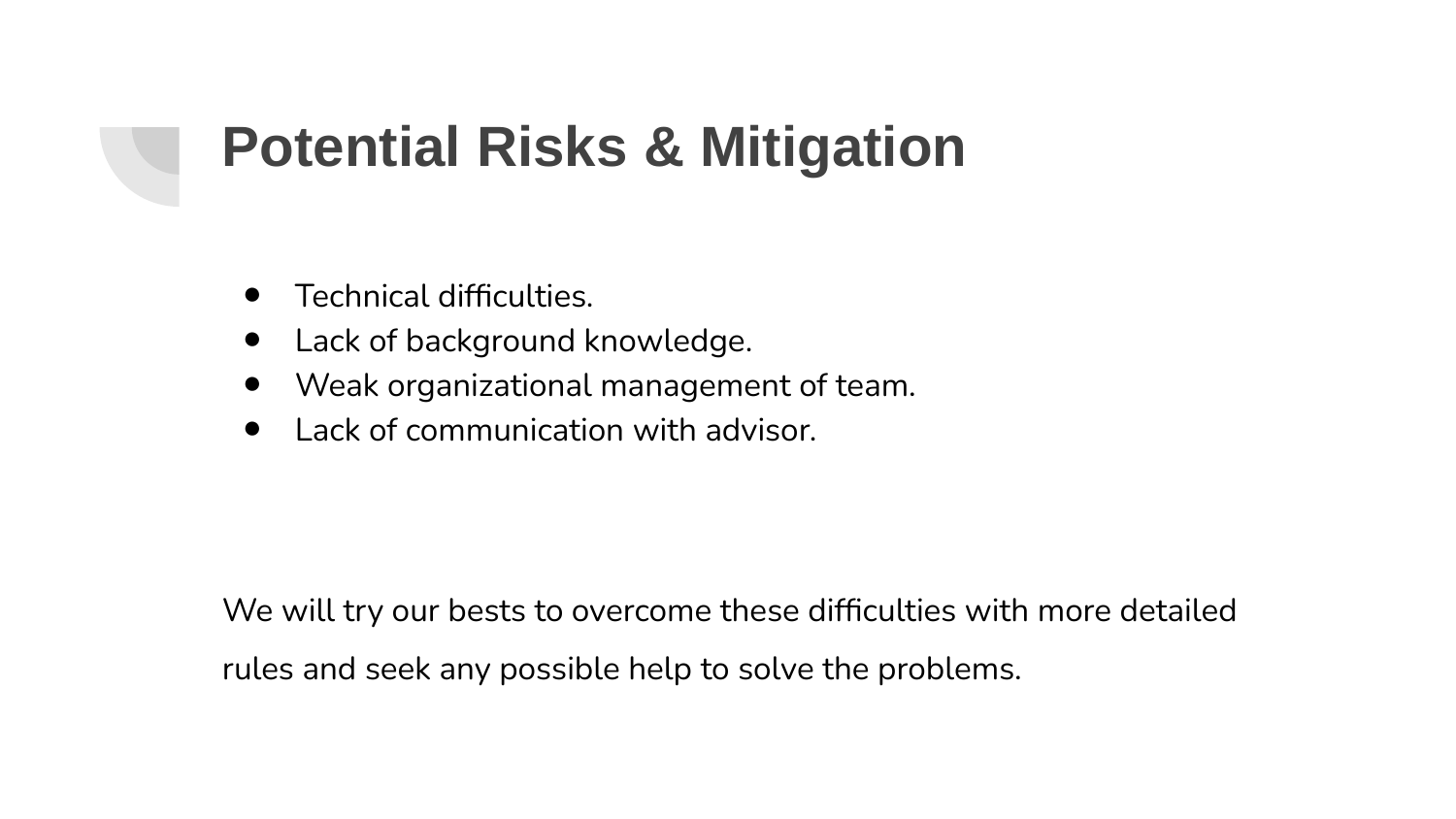

# Potential Risks & Mitigation
Technical difficulties.
Lack of background knowledge.
Weak organizational management of team.
Lack of communication with advisor.

We will try our bests to overcome these difficulties with more detailed rules and seek any possible help to solve the problems.